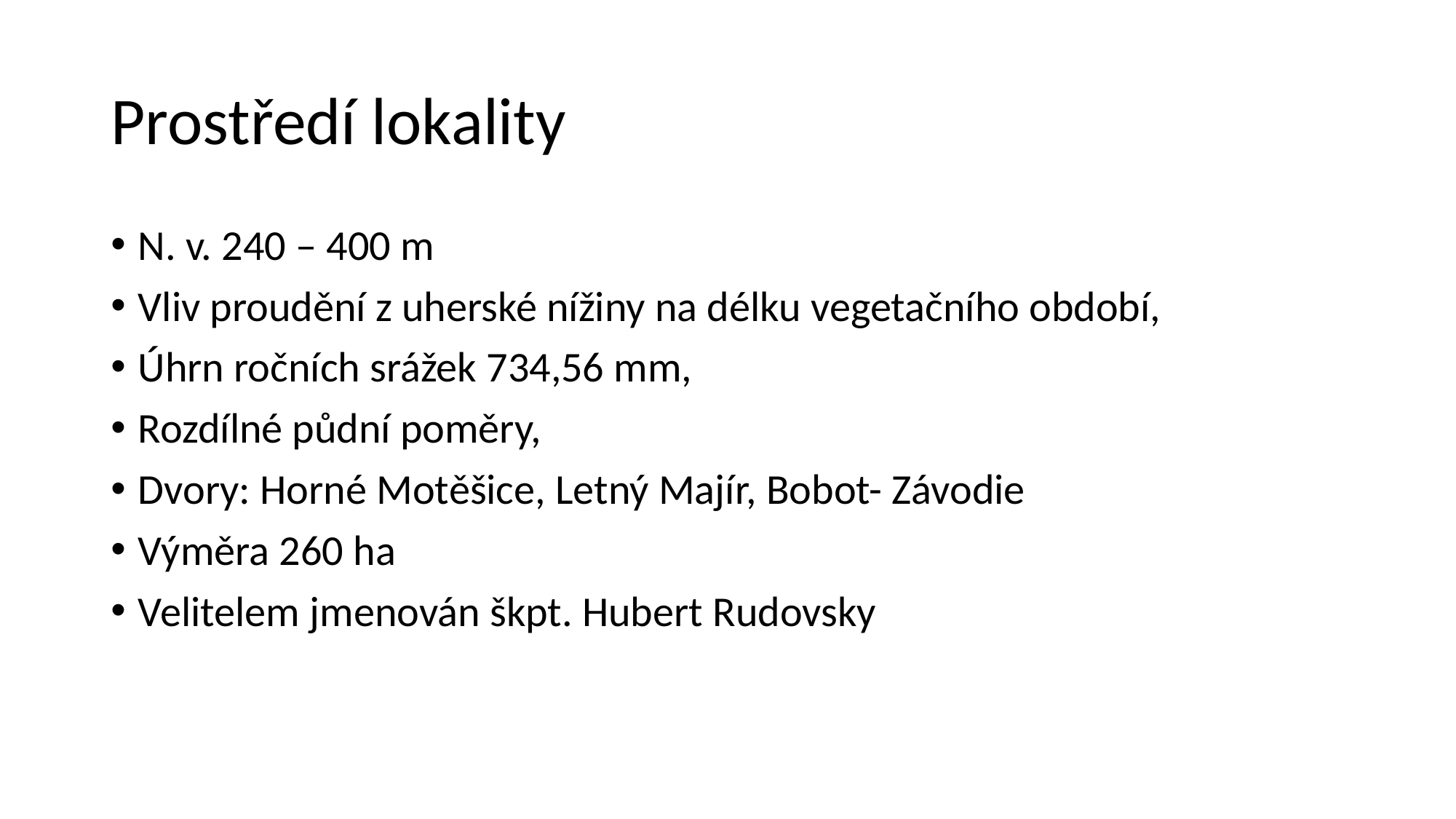

# Prostředí lokality
N. v. 240 – 400 m
Vliv proudění z uherské nížiny na délku vegetačního období,
Úhrn ročních srážek 734,56 mm,
Rozdílné půdní poměry,
Dvory: Horné Motěšice, Letný Majír, Bobot- Závodie
Výměra 260 ha
Velitelem jmenován škpt. Hubert Rudovsky